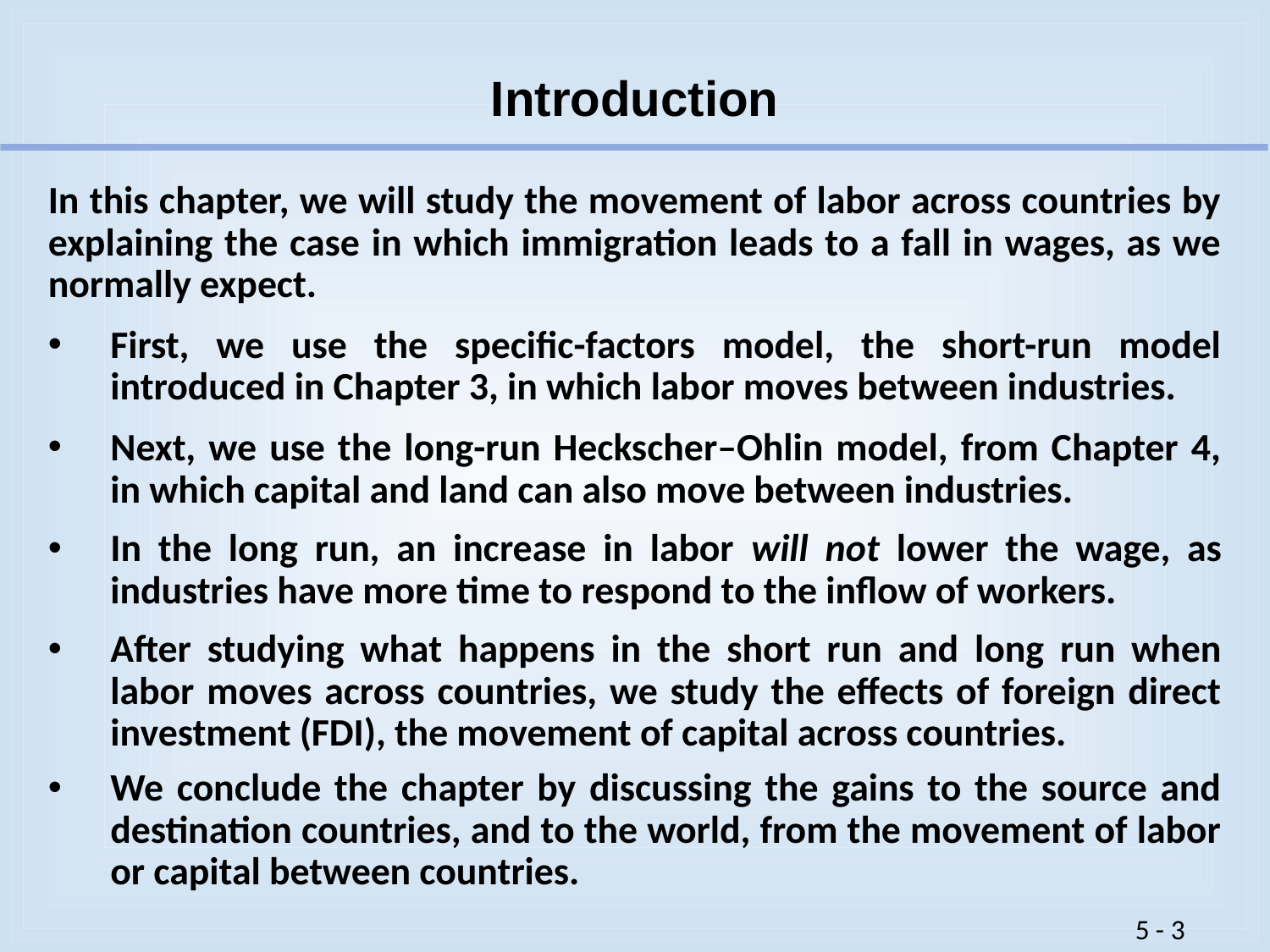

# Introduction
In this chapter, we will study the movement of labor across countries by explaining the case in which immigration leads to a fall in wages, as we normally expect.
First, we use the specific-factors model, the short-run model introduced in Chapter 3, in which labor moves between industries.
Next, we use the long-run Heckscher–Ohlin model, from Chapter 4, in which capital and land can also move between industries.
In the long run, an increase in labor will not lower the wage, as industries have more time to respond to the inflow of workers.
After studying what happens in the short run and long run when labor moves across countries, we study the effects of foreign direct investment (FDI), the movement of capital across countries.
We conclude the chapter by discussing the gains to the source and destination countries, and to the world, from the movement of labor or capital between countries.